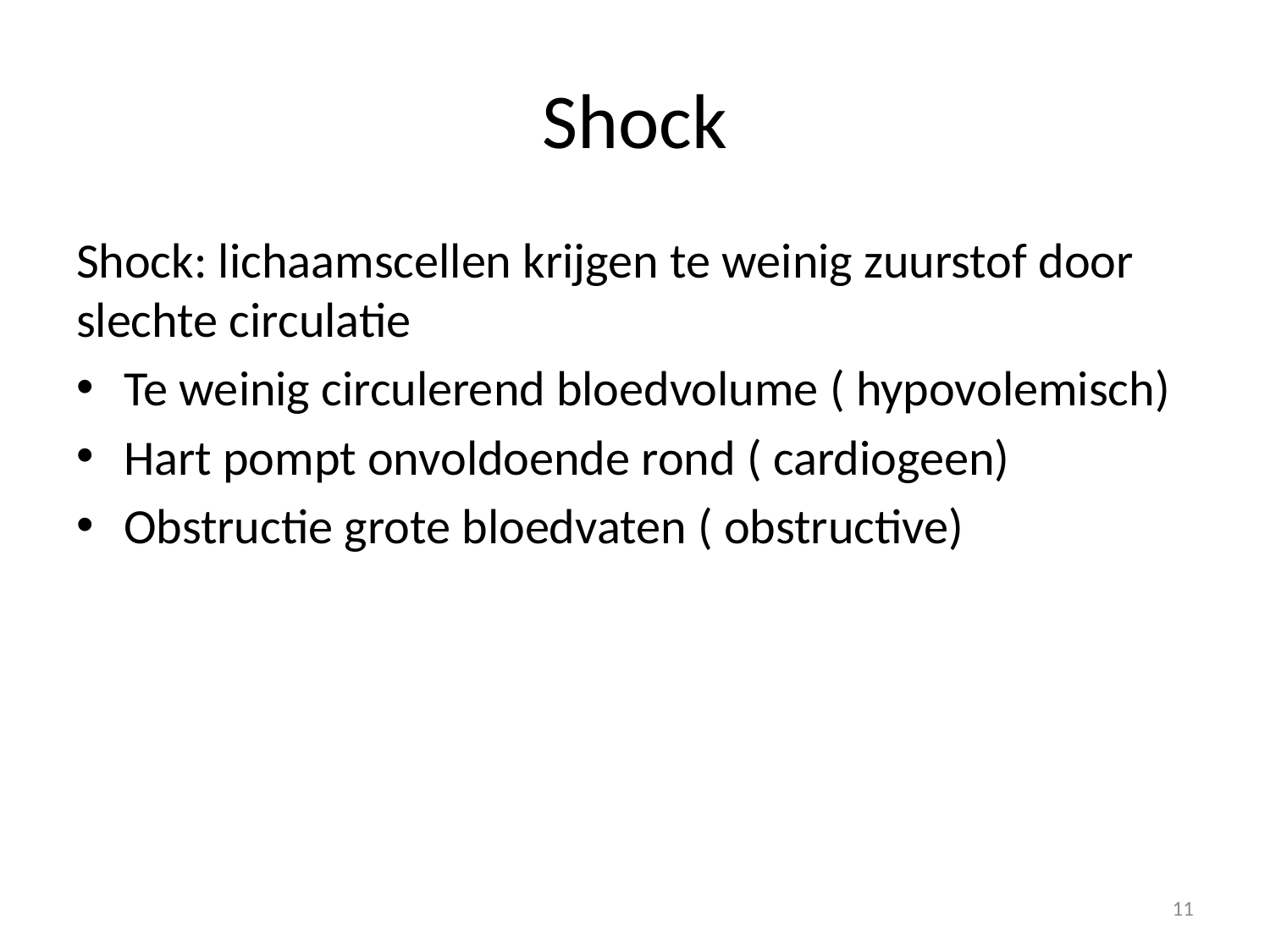

# Shock
Shock: lichaamscellen krijgen te weinig zuurstof door slechte circulatie
Te weinig circulerend bloedvolume ( hypovolemisch)
Hart pompt onvoldoende rond ( cardiogeen)
Obstructie grote bloedvaten ( obstructive)
11